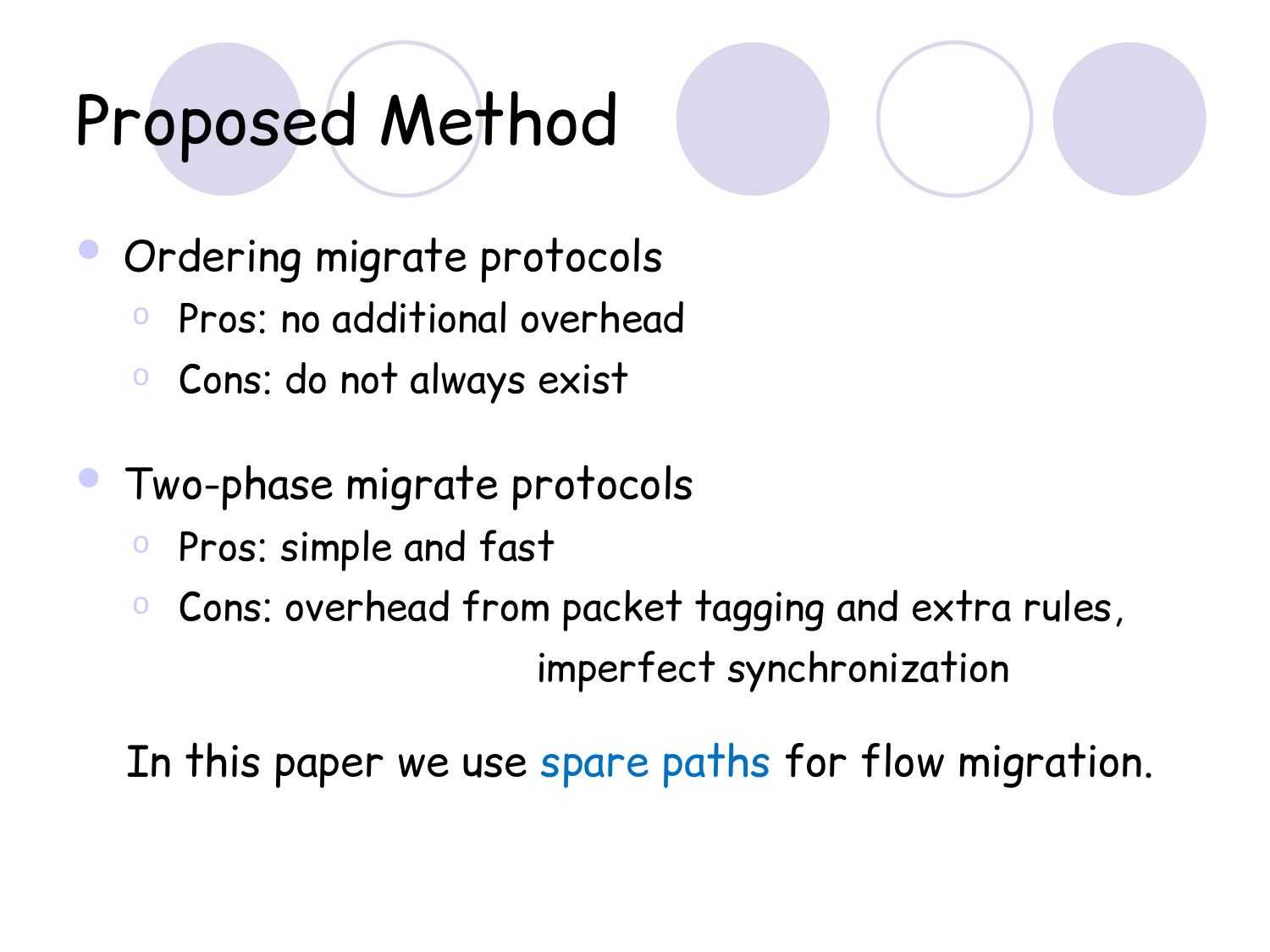

# Proposed Method
Ordering migrate protocols
Pros: no additional overhead
Cons: do not always exist

Two-phase migrate protocols
Pros: simple and fast
Cons: overhead from packet tagging and extra rules,
			  imperfect synchronization

    In this paper we use spare paths for flow migration.